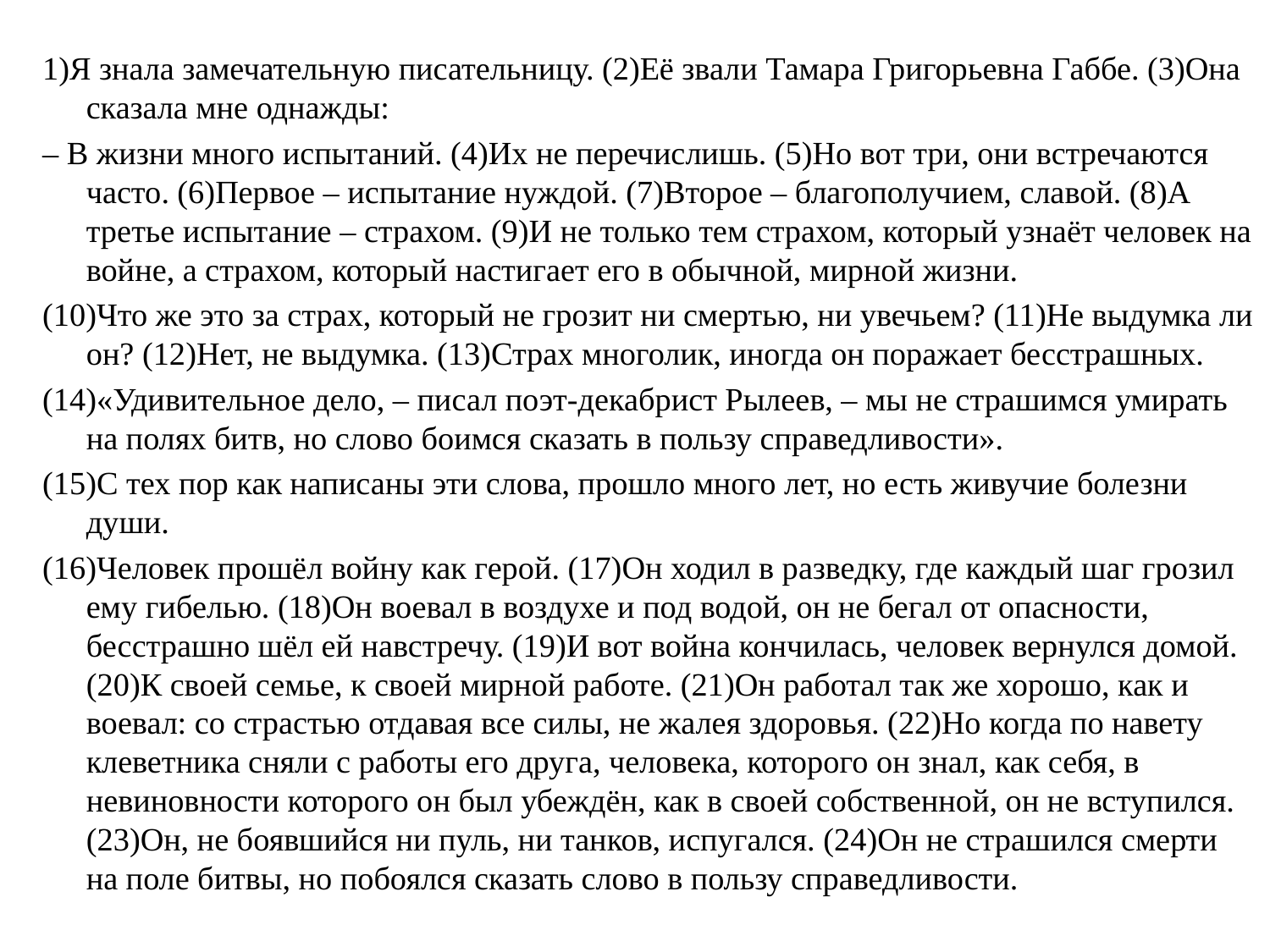

1)Я знала замечательную писательницу. (2)Её звали Тамара Григорьевна Габбе. (3)Она сказала мне однажды:
– В жизни много испытаний. (4)Их не перечислишь. (5)Но вот три, они встречаются часто. (6)Первое – испытание нуждой. (7)Второе – благополучием, славой. (8)А третье испытание – страхом. (9)И не только тем страхом, который узнаёт человек на войне, а страхом, который настигает его в обычной, мирной жизни.
(10)Что же это за страх, который не грозит ни смертью, ни увечьем? (11)Не выдумка ли он? (12)Нет, не выдумка. (13)Страх многолик, иногда он поражает бесстрашных.
(14)«Удивительное дело, – писал поэт-декабрист Рылеев, – мы не страшимся умирать на полях битв, но слово боимся сказать в пользу справедливости».
(15)С тех пор как написаны эти слова, прошло много лет, но есть живучие болезни души.
(16)Человек прошёл войну как герой. (17)Он ходил в разведку, где каждый шаг грозил ему гибелью. (18)Он воевал в воздухе и под водой, он не бегал от опасности, бесстрашно шёл ей навстречу. (19)И вот война кончилась, человек вернулся домой. (20)К своей семье, к своей мирной работе. (21)Он работал так же хорошо, как и воевал: со страстью отдавая все силы, не жалея здоровья. (22)Но когда по навету клеветника сняли с работы его друга, человека, которого он знал, как себя, в невиновности которого он был убеждён, как в своей собственной, он не вступился. (23)Он, не боявшийся ни пуль, ни танков, испугался. (24)Он не страшился смерти на поле битвы, но побоялся сказать слово в пользу справедливости.